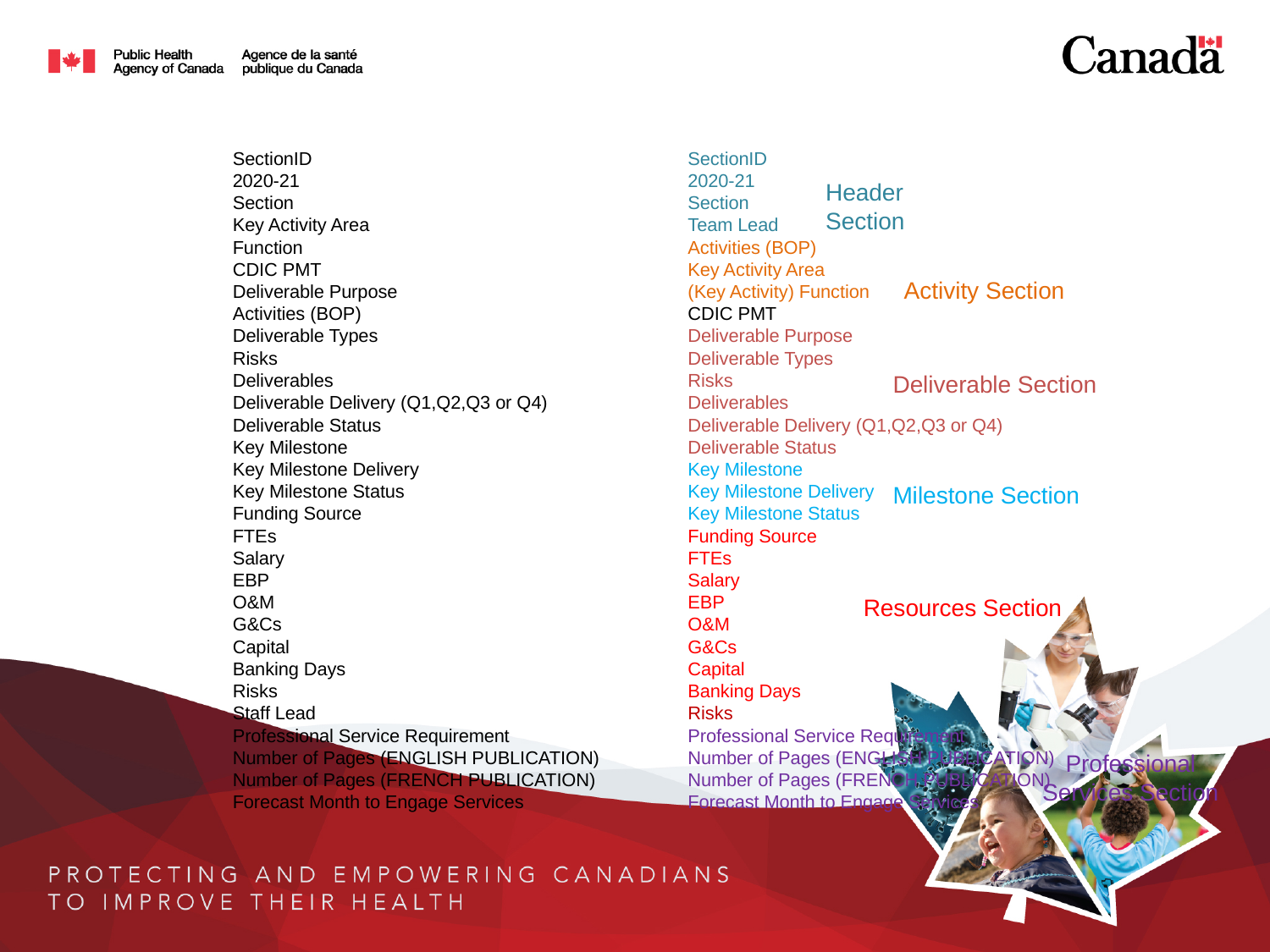

SectionID
2020-21
Section
Key Activity Area
Function
CDIC PMT
Deliverable Purpose
Activities (BOP)
Deliverable Types
Risks
Deliverables
Deliverable Delivery (Q1,Q2,Q3 or Q4)
Deliverable Status
Key Milestone
Key Milestone Delivery
Key Milestone Status
Funding Source
FTEs
Salary
EBP
O&M
G&Cs
Capital
Banking Days
Risks
Staff Lead
Professional Service Requirement
Number of Pages (ENGLISH PUBLICATION)
Number of Pages (FRENCH PUBLICATION)
Forecast Month to Engage Services

SectionID
2020-21
Section
Team Lead
Activities (BOP)
Key Activity Area
(Key Activity) Function
CDIC PMT
Deliverable Purpose
Deliverable Types
Risks
Deliverables
Deliverable Delivery (Q1,Q2,Q3 or Q4)
Deliverable Status
Key Milestone
Key Milestone Delivery
Key Milestone Status
Funding Source
FTEs
Salary
EBP
O&M
G&Cs
Capital
Banking Days
Risks
Professional Service Requirement
Number of Pages (ENGLISH PUBLICATION)
Number of Pages (FRENCH PUBLICATION)
Forecast Month to Engage Services

Header Section
Activity Section
Deliverable Section
Milestone Section
Resources Section
Professional Services Section